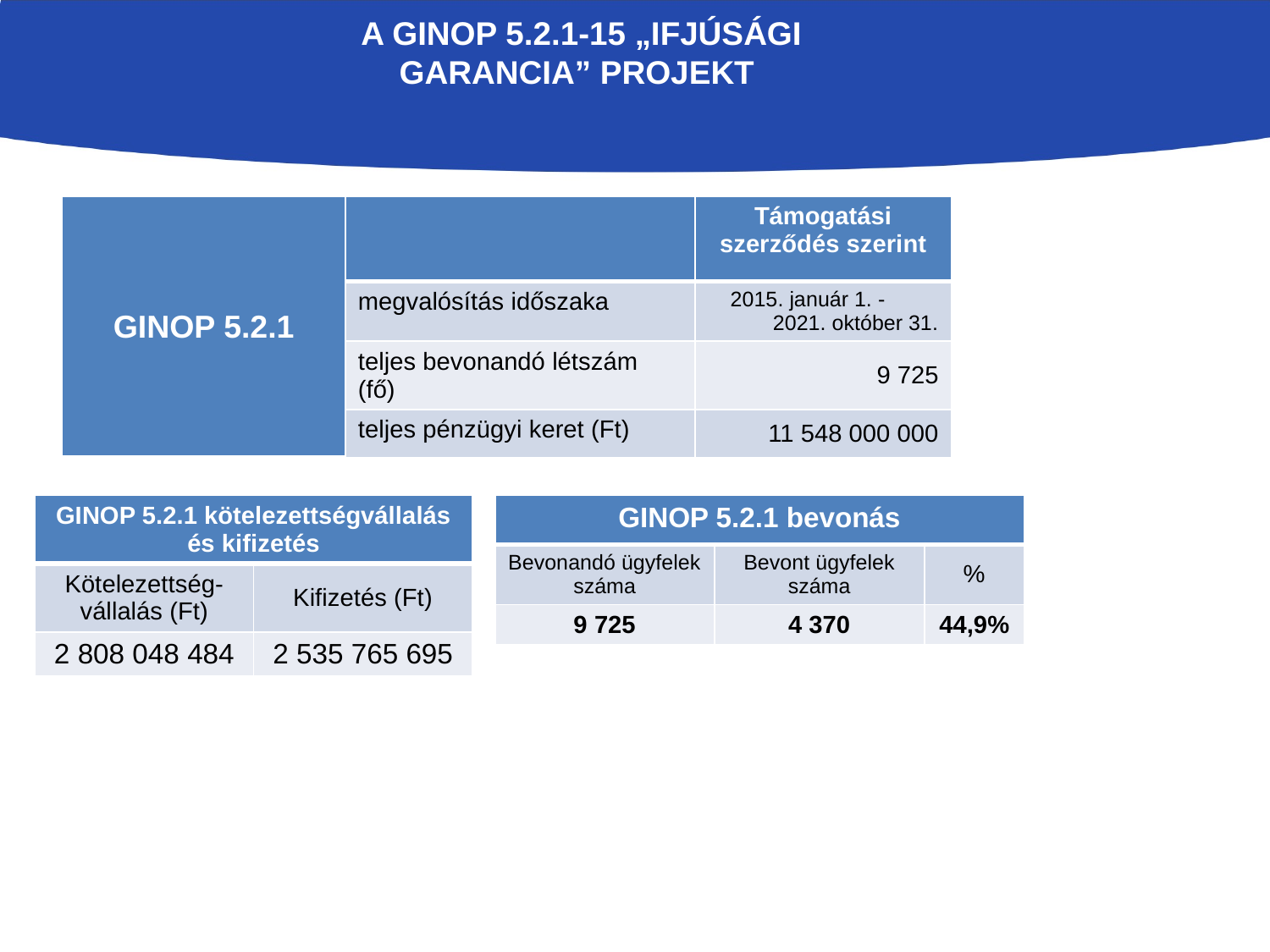

# A GINOP 5.2.1-15 „Ifjúsági garancia” projekt
| GINOP 5.2.1 |  | Támogatási szerződés szerint |
| --- | --- | --- |
|  | megvalósítás időszaka | 2015. január 1. - 2021. október 31. |
|  | teljes bevonandó létszám (fő) | 9 725 |
|  | teljes pénzügyi keret (Ft) | 11 548 000 000 |
| GINOP 5.2.1 kötelezettségvállalás és kifizetés |  |
| --- | --- |
| Kötelezettség-vállalás (Ft) | Kifizetés (Ft) |
| 2 808 048 484 | 2 535 765 695 |
| GINOP 5.2.1 bevonás |  |  |
| --- | --- | --- |
| Bevonandó ügyfelek száma | Bevont ügyfelek száma | % |
| 9 725 | 4 370 | 44,9% |